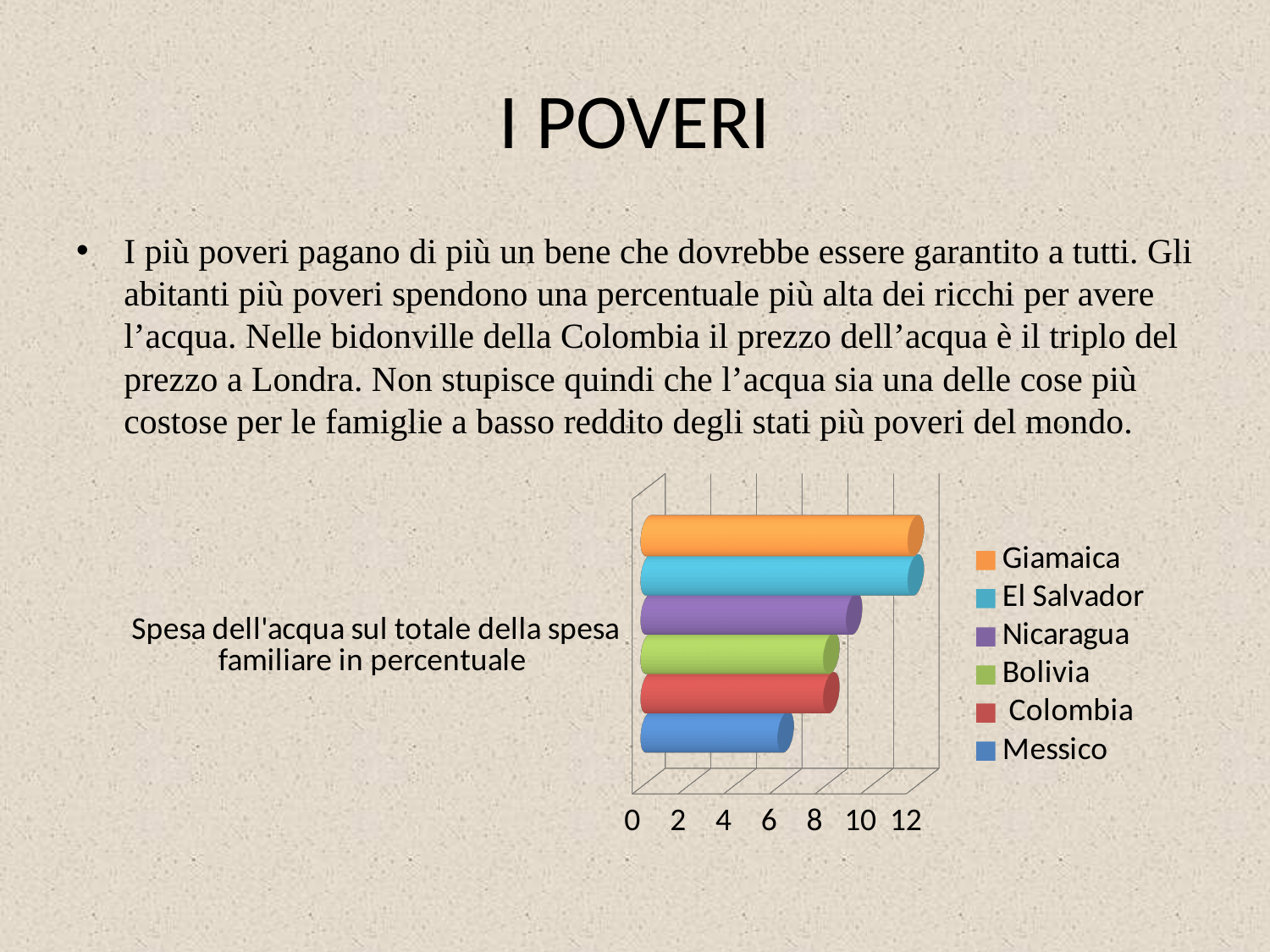

# I POVERI
I più poveri pagano di più un bene che dovrebbe essere garantito a tutti. Gli abitanti più poveri spendono una percentuale più alta dei ricchi per avere l’acqua. Nelle bidonville della Colombia il prezzo dell’acqua è il triplo del prezzo a Londra. Non stupisce quindi che l’acqua sia una delle cose più costose per le famiglie a basso reddito degli stati più poveri del mondo.

[unsupported chart]